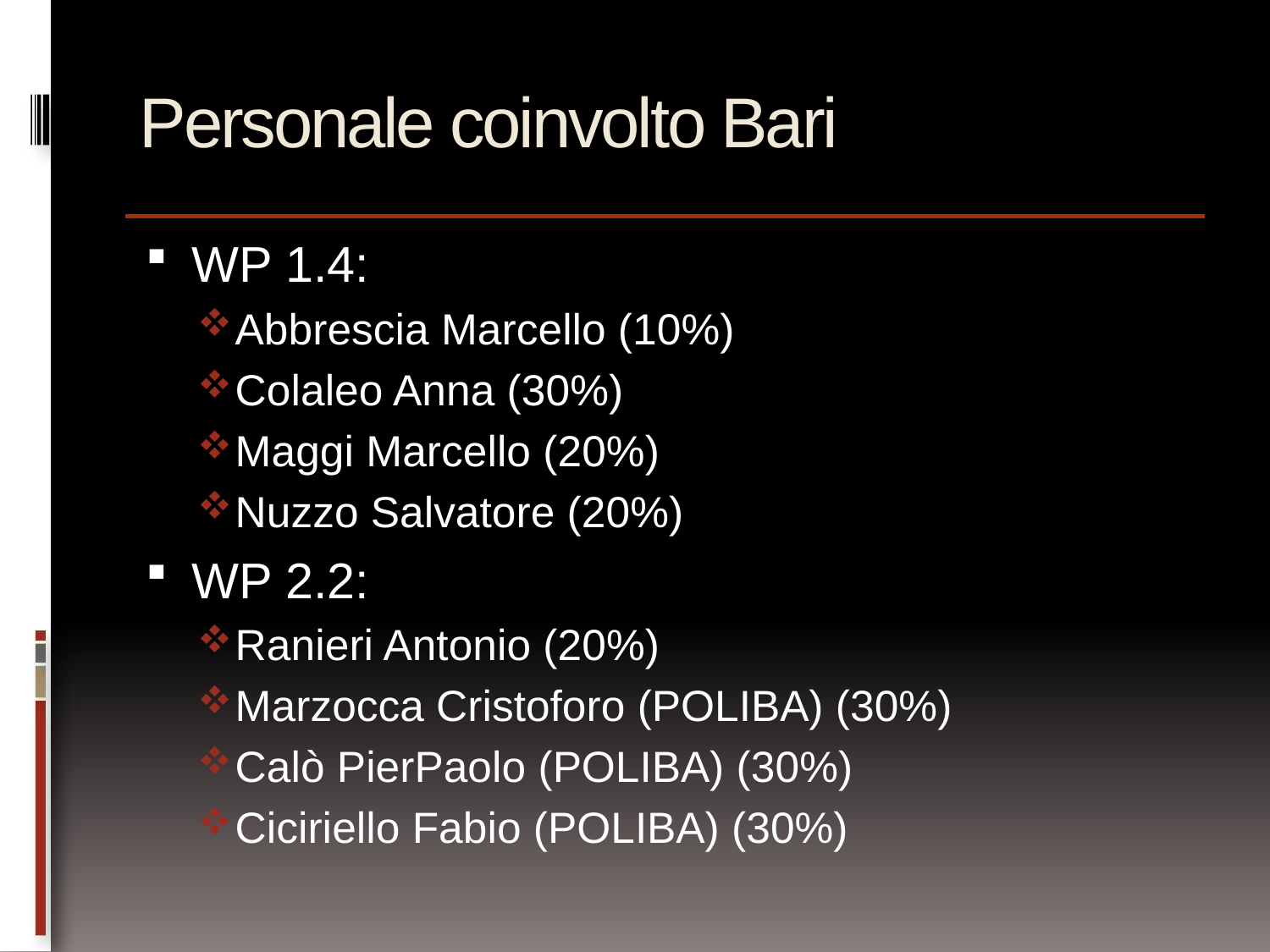

# Personale coinvolto Bari
WP 1.4:
Abbrescia Marcello (10%)
Colaleo Anna (30%)
Maggi Marcello (20%)
Nuzzo Salvatore (20%)
WP 2.2:
Ranieri Antonio (20%)
Marzocca Cristoforo (POLIBA) (30%)
Calò PierPaolo (POLIBA) (30%)
Ciciriello Fabio (POLIBA) (30%)